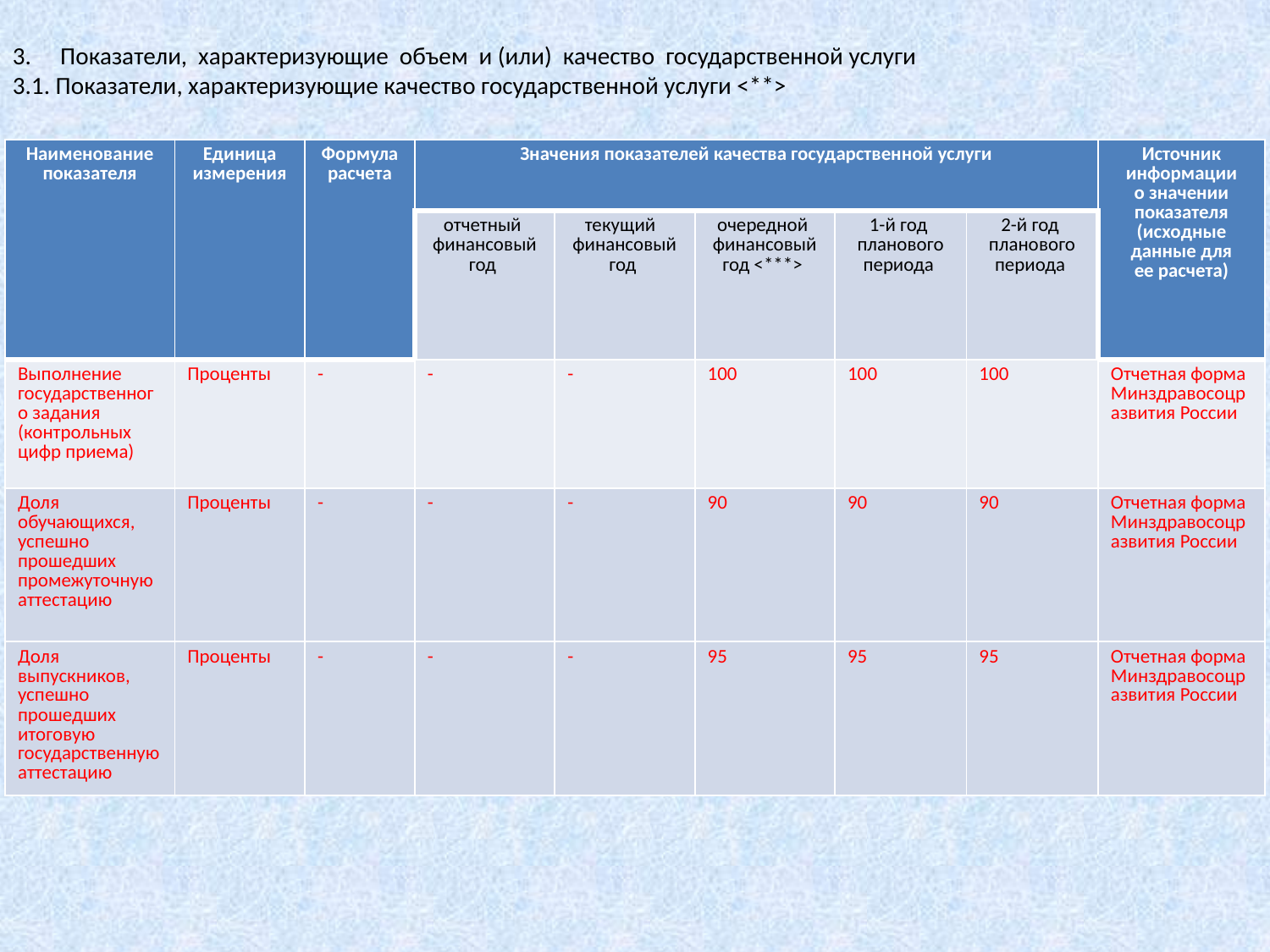

Показатели,  характеризующие  объем  и (или)  качество  государственной услуги
3.1. Показатели, характеризующие качество государственной услуги <**>
| Наименование показателя | Единица измерения | Формула расчета | Значения показателей качества государственной услуги |  |  |  |  | Источник информации о значении показателя (исходные данные для ее расчета) |
| --- | --- | --- | --- | --- | --- | --- | --- | --- |
|  |  |  | отчетный финансовый год | текущий финансовый год | очередной финансовый год <\*\*\*> | 1-й год планового периода | 2-й год планового периода |  |
| Выполнение государственного задания (контрольных цифр приема) | Проценты | - | - | - | 100 | 100 | 100 | Отчетная форма Минздравосоцразвития России |
| Доля обучающихся, успешно прошедших промежуточную аттестацию | Проценты | - | - | - | 90 | 90 | 90 | Отчетная форма Минздравосоцразвития России |
| Доля выпускников, успешно прошедших итоговую государственную аттестацию | Проценты | - | - | - | 95 | 95 | 95 | Отчетная форма Минздравосоцразвития России |